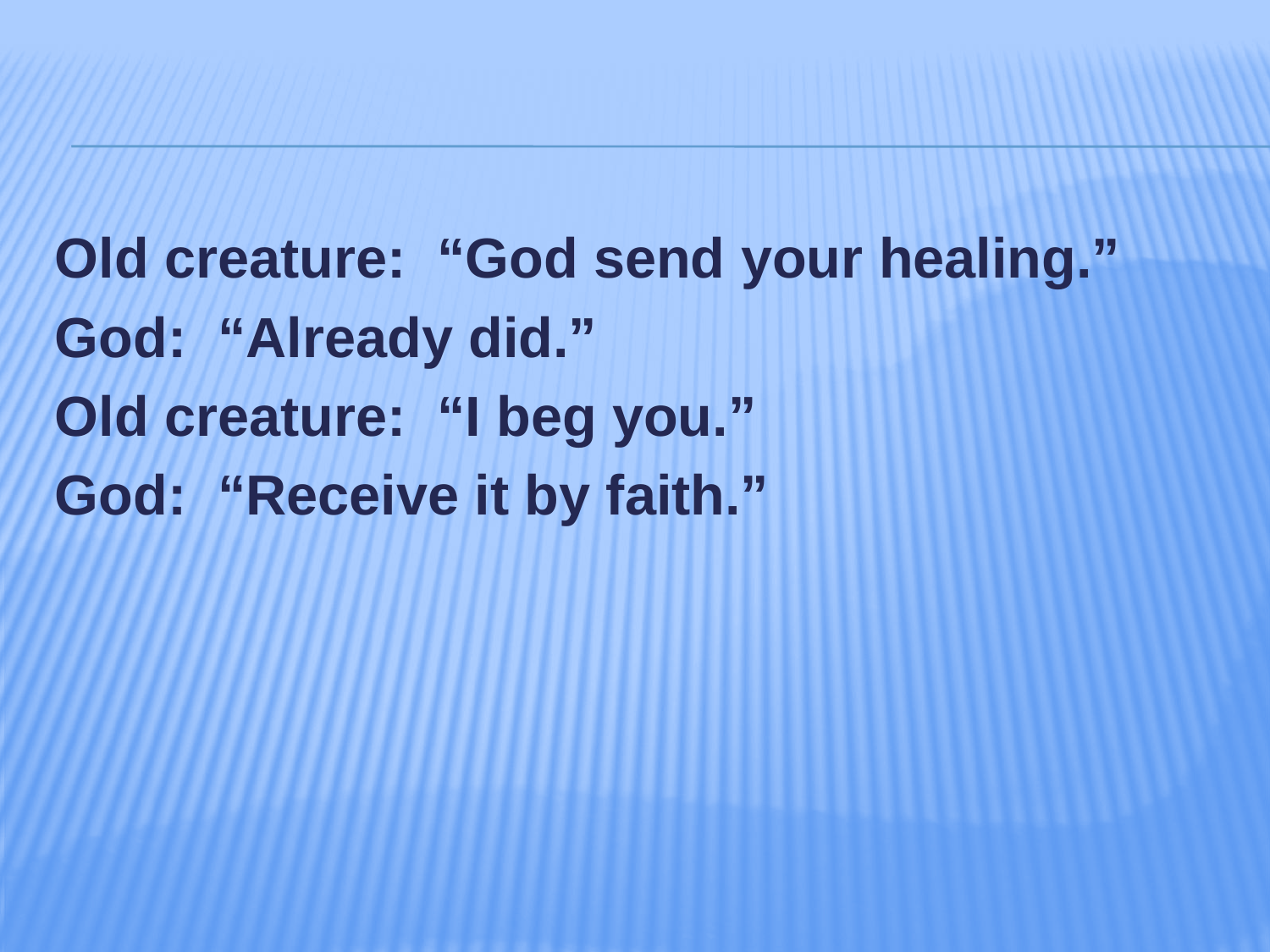

#
Old creature:  “God send your healing.”
God:  “Already did.”
Old creature:  “I beg you.”
God:  “Receive it by faith.”